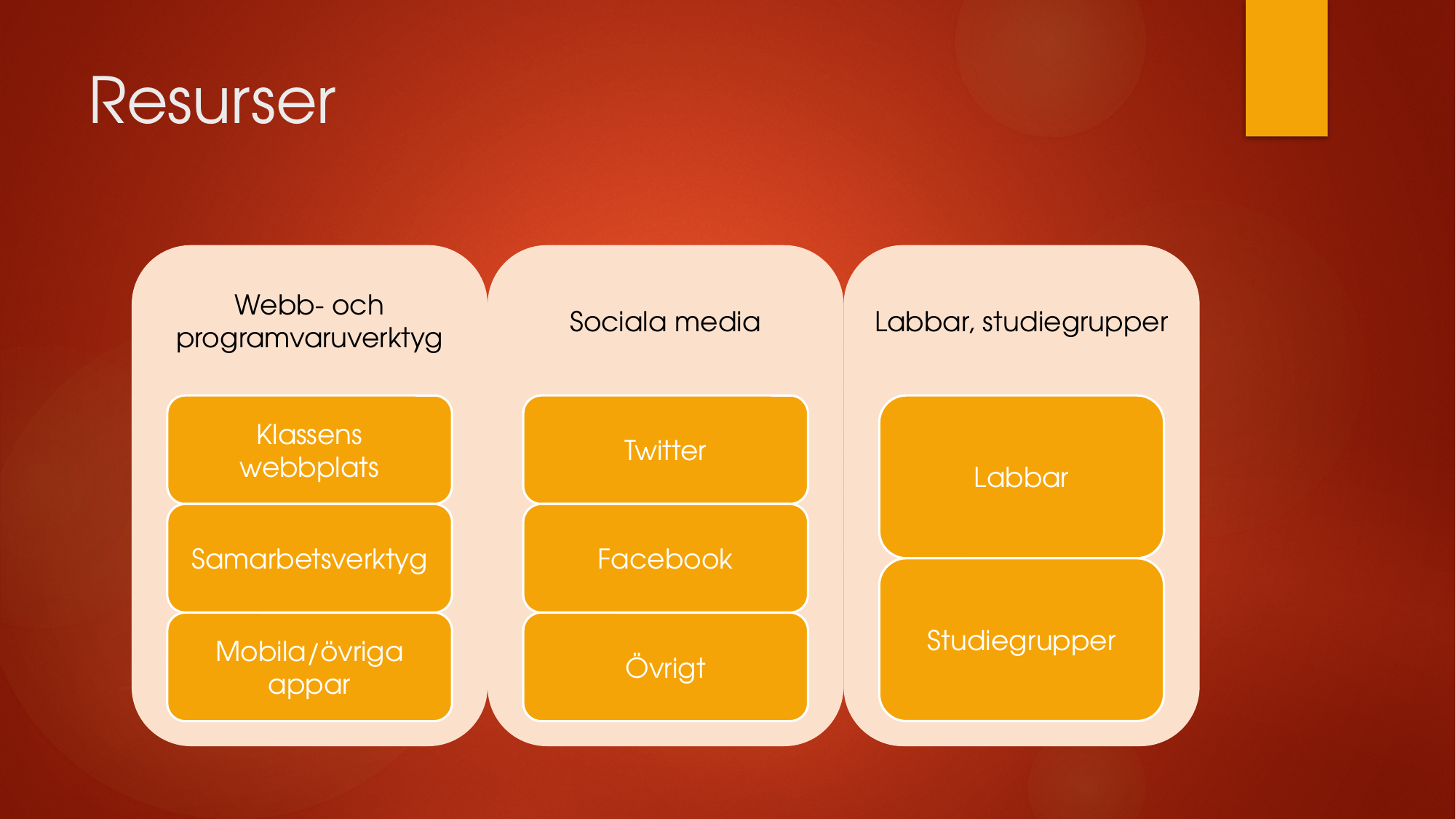

# Resurser
Webb- och programvaruverktyg
Klassens webbplats
Mobila/övriga appar
Sociala media
Twitter
Facebook
Labbar, studiegrupper
Labbar
Studiegrupper
Övrigt
Samarbetsverktyg